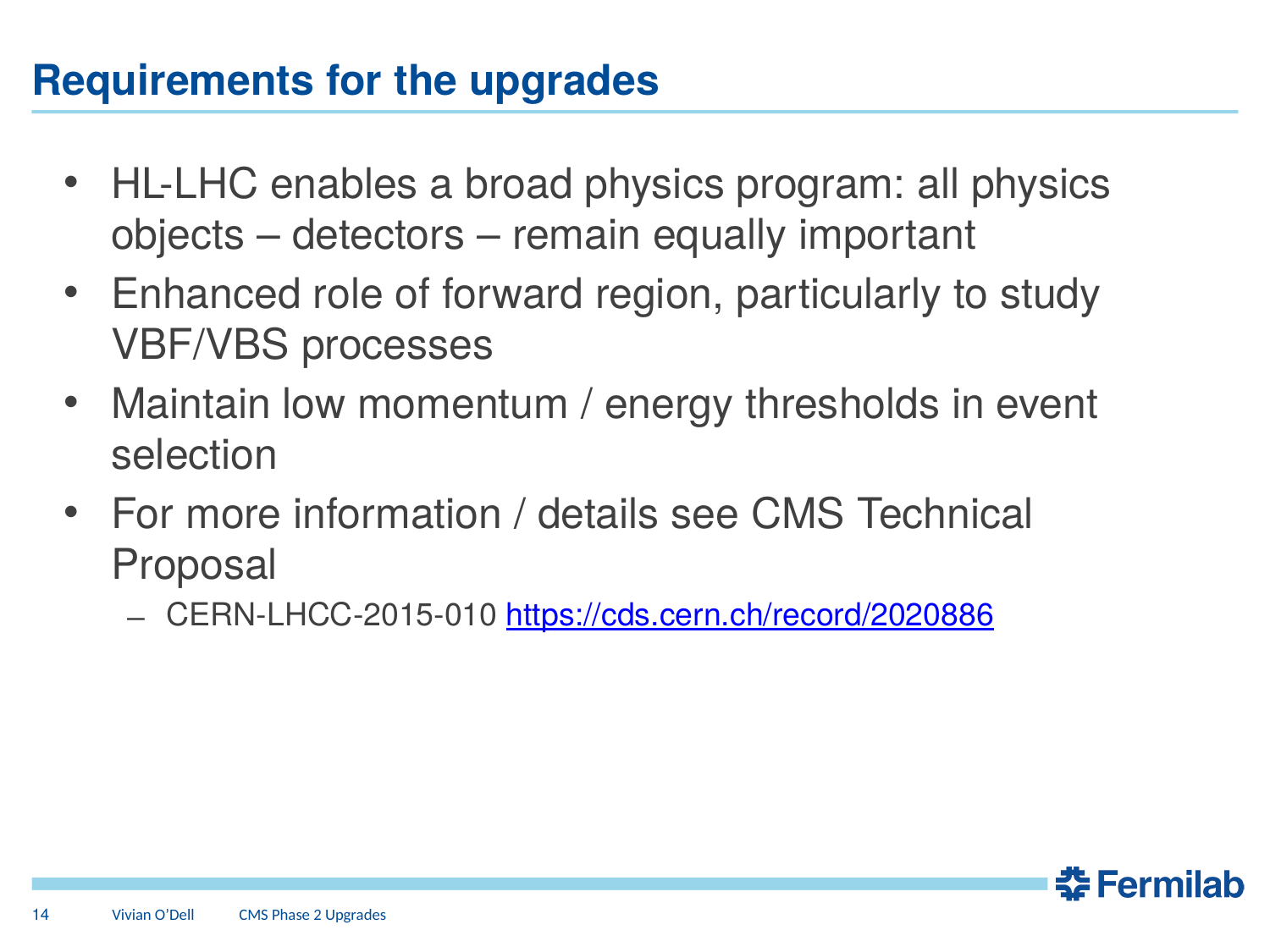

# Requirements for the upgrades
HL-LHC enables a broad physics program: all physics objects – detectors – remain equally important
Enhanced role of forward region, particularly to study VBF/VBS processes
Maintain low momentum / energy thresholds in event selection
For more information / details see CMS Technical Proposal
CERN-LHCC-2015-010 https://cds.cern.ch/record/2020886

14
Vivian O’Dell 	CMS Phase 2 Upgrades